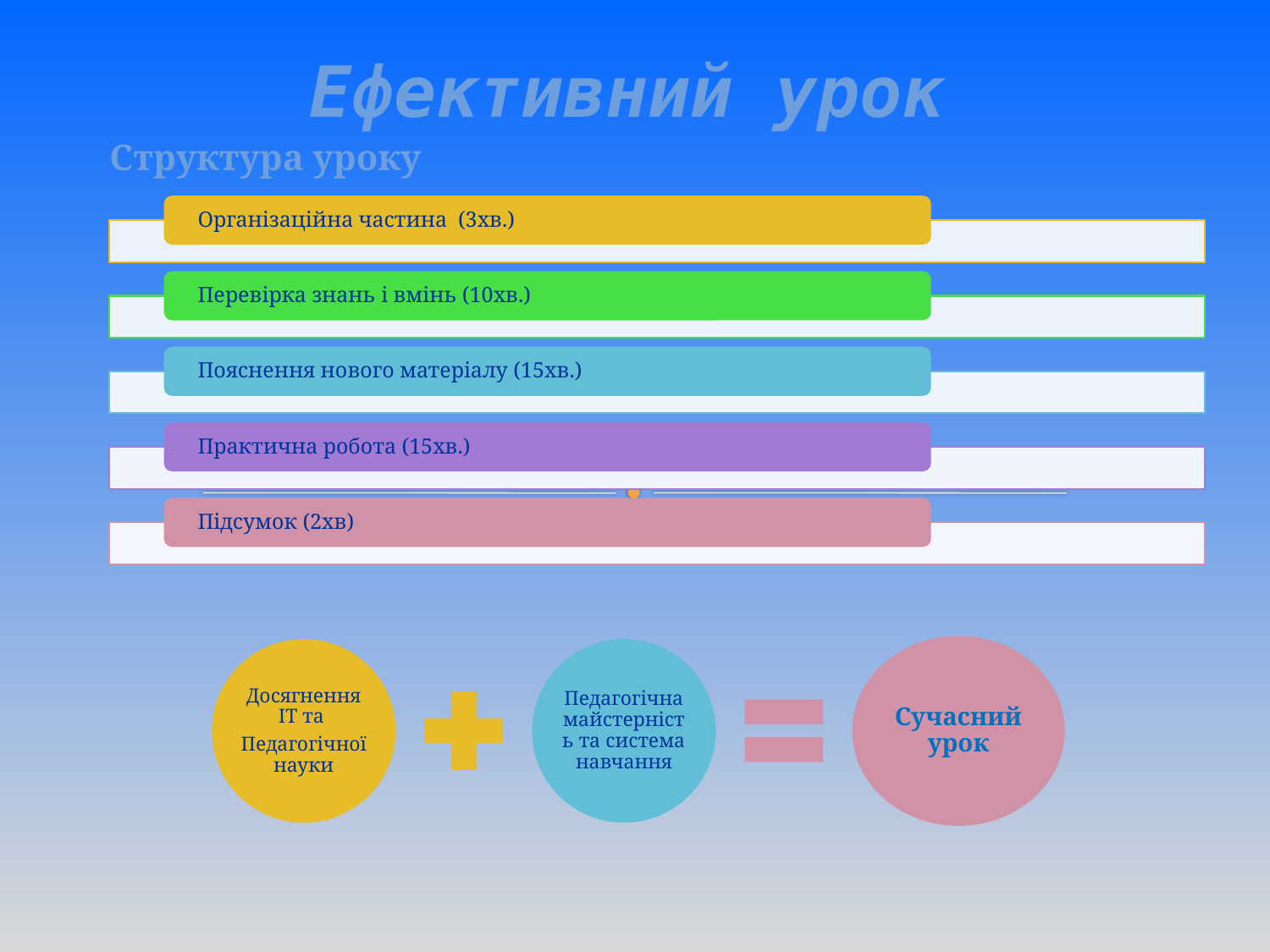

#
Ефективний урок
Структура уроку
Організаційна частина  (3хв.)
Перевірка знань і вмінь (10хв.)
Пояснення нового матеріалу (15хв.)
Практична робота (15хв.)
Підсумок (2хв)
Досягнення ІТ та
Педагогічної науки

Педагогічна майстерність та система навчання

Сучасний урок